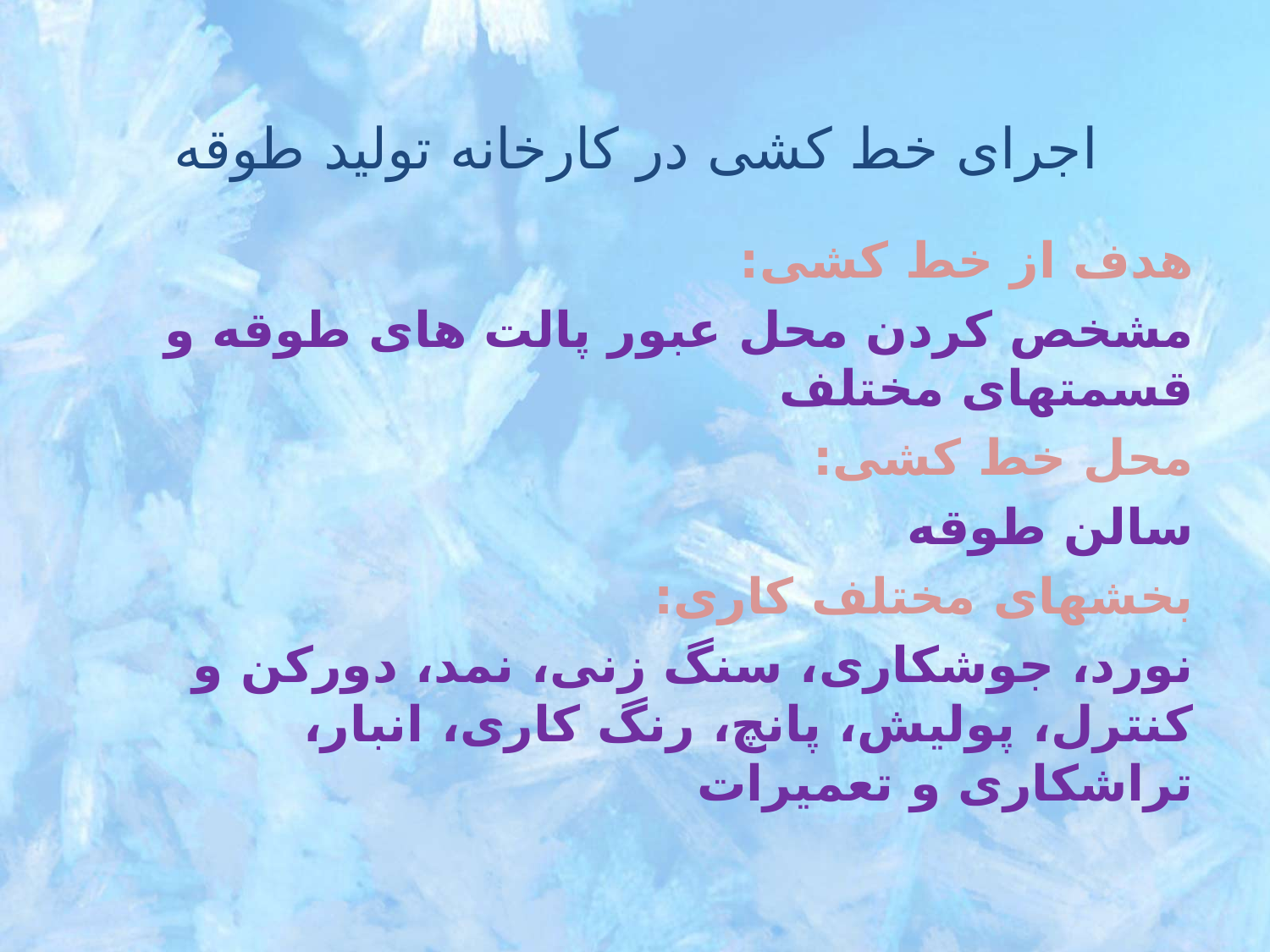

# اجرای خط کشی در کارخانه تولید طوقه
هدف از خط کشی:
مشخص کردن محل عبور پالت های طوقه و قسمتهای مختلف
محل خط کشی:
سالن طوقه
بخشهای مختلف کاری:
نورد، جوشکاری، سنگ زنی، نمد، دورکن و کنترل، پولیش، پانچ، رنگ کاری، انبار، تراشکاری و تعمیرات